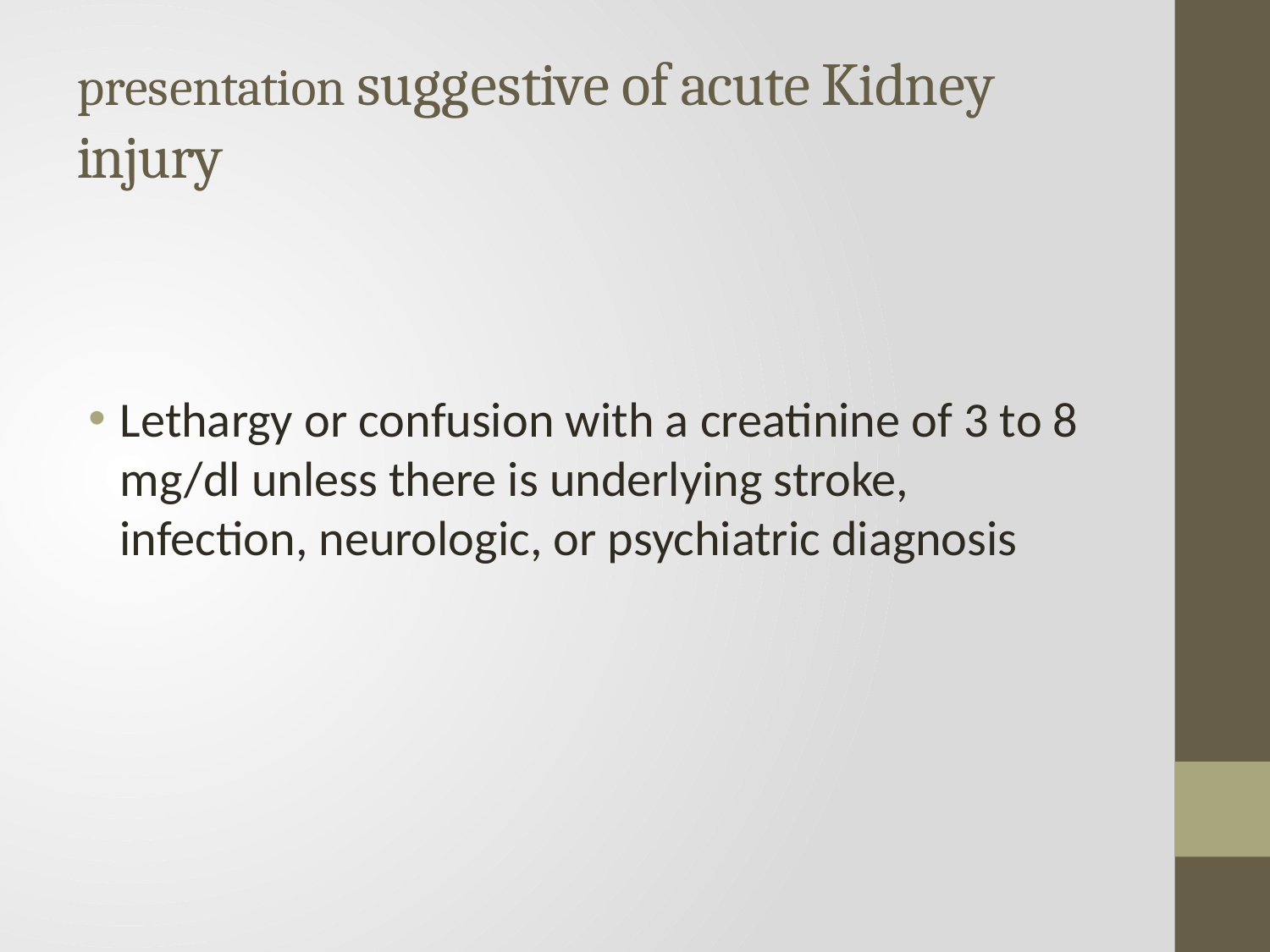

# presentation suggestive of acute Kidney injury

Lethargy or confusion with a creatinine of 3 to 8 mg/dl unless there is underlying stroke, infection, neurologic, or psychiatric diagnosis